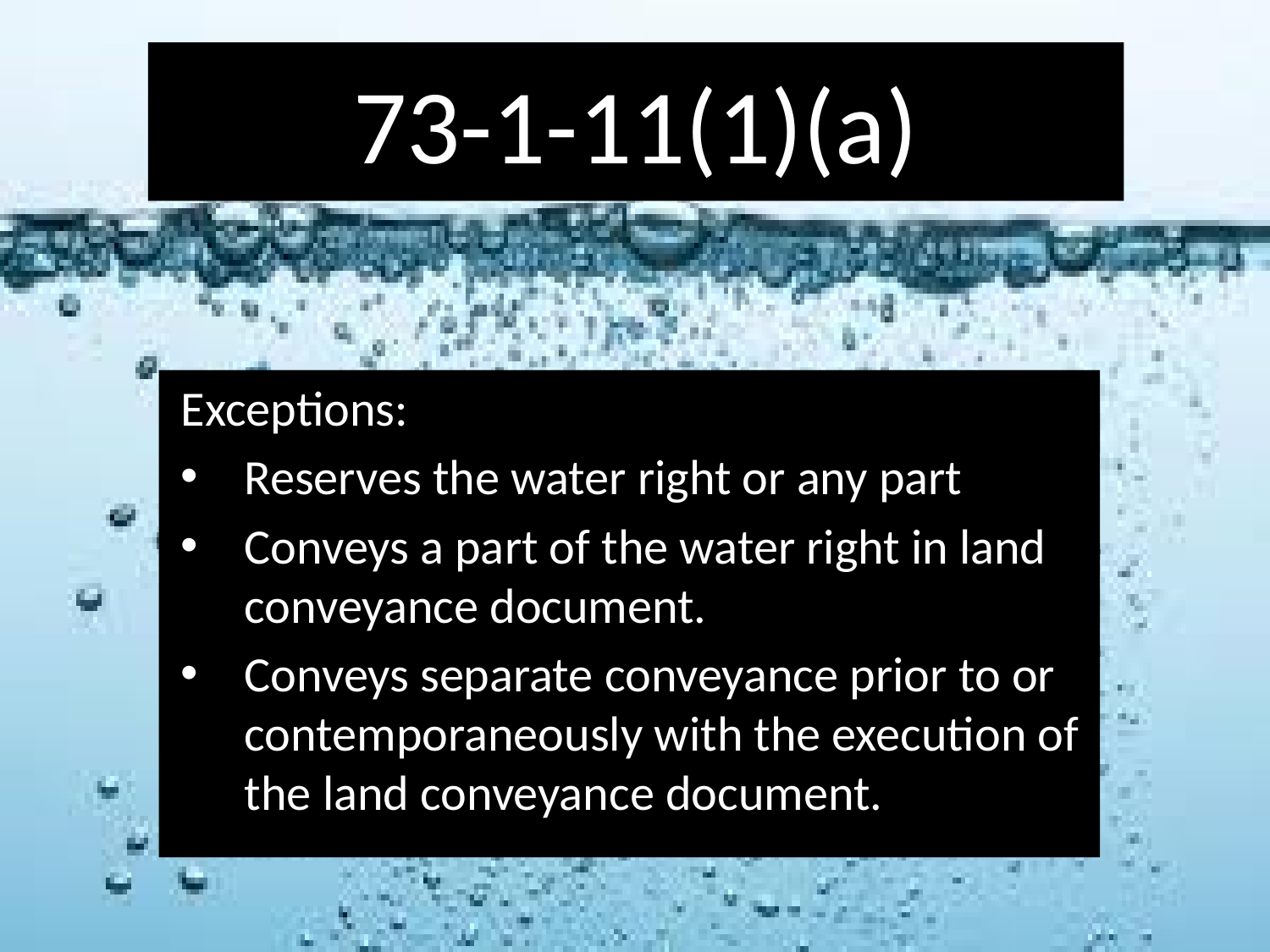

# 73-1-11(1)(a)

Exceptions:
Reserves the water right or any part
Conveys a part of the water right in land conveyance document.
Conveys separate conveyance prior to or contemporaneously with the execution of the land conveyance document.